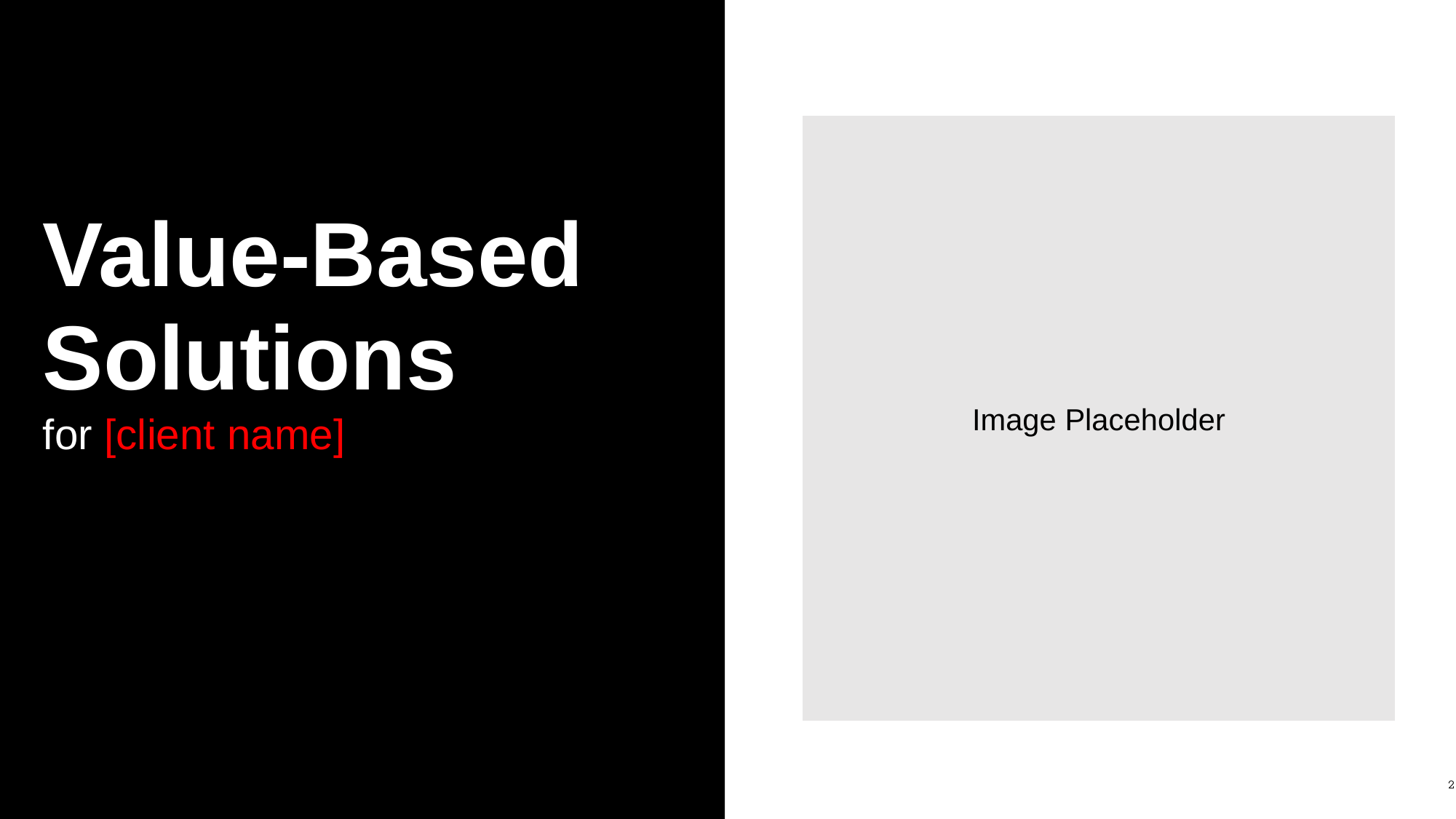

Image Placeholder
# Value-Based Solutions for [client name]
2